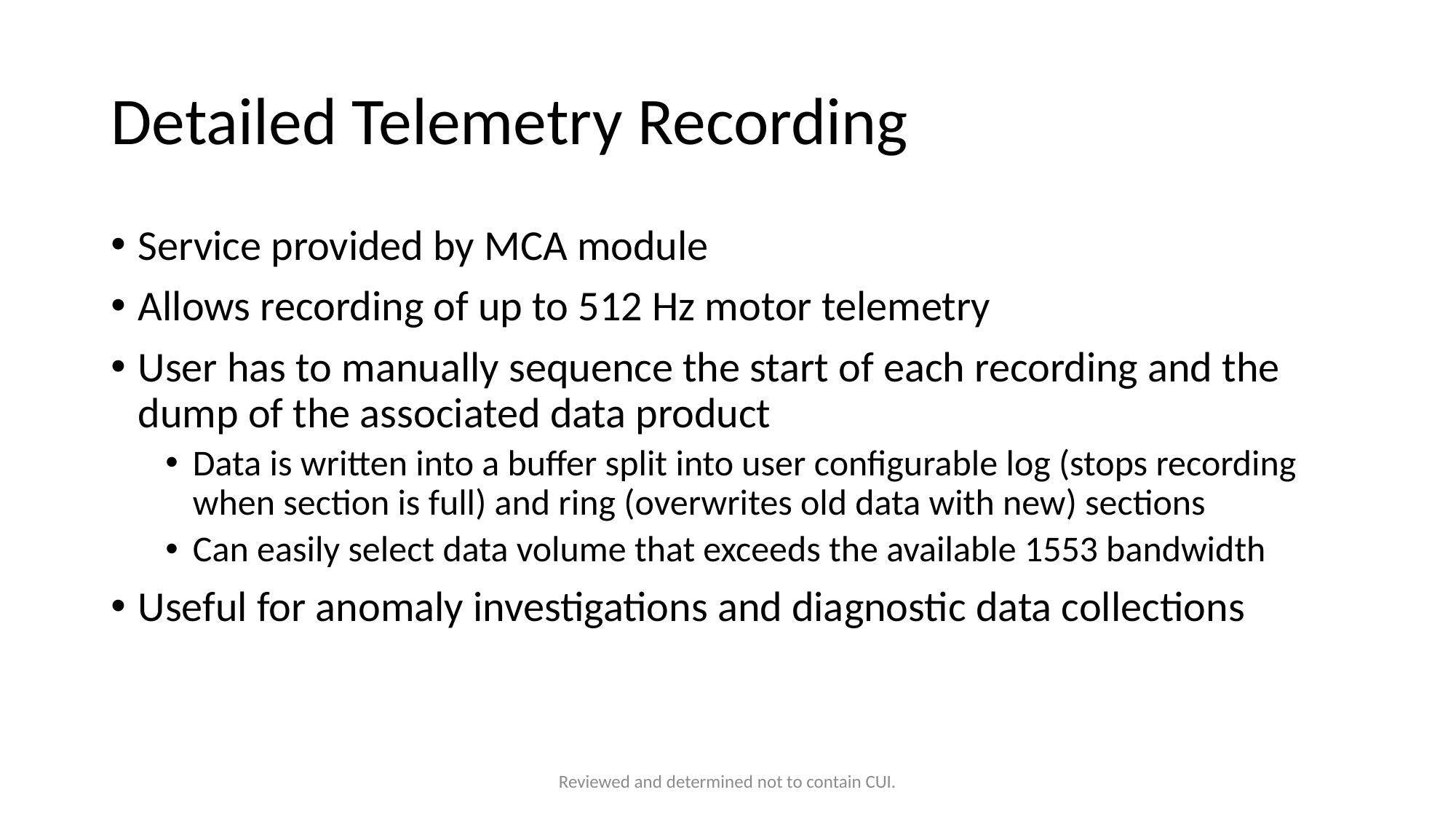

# Detailed Telemetry Recording
Service provided by MCA module
Allows recording of up to 512 Hz motor telemetry
User has to manually sequence the start of each recording and the dump of the associated data product
Data is written into a buffer split into user configurable log (stops recording when section is full) and ring (overwrites old data with new) sections
Can easily select data volume that exceeds the available 1553 bandwidth
Useful for anomaly investigations and diagnostic data collections

Reviewed and determined not to contain CUI.